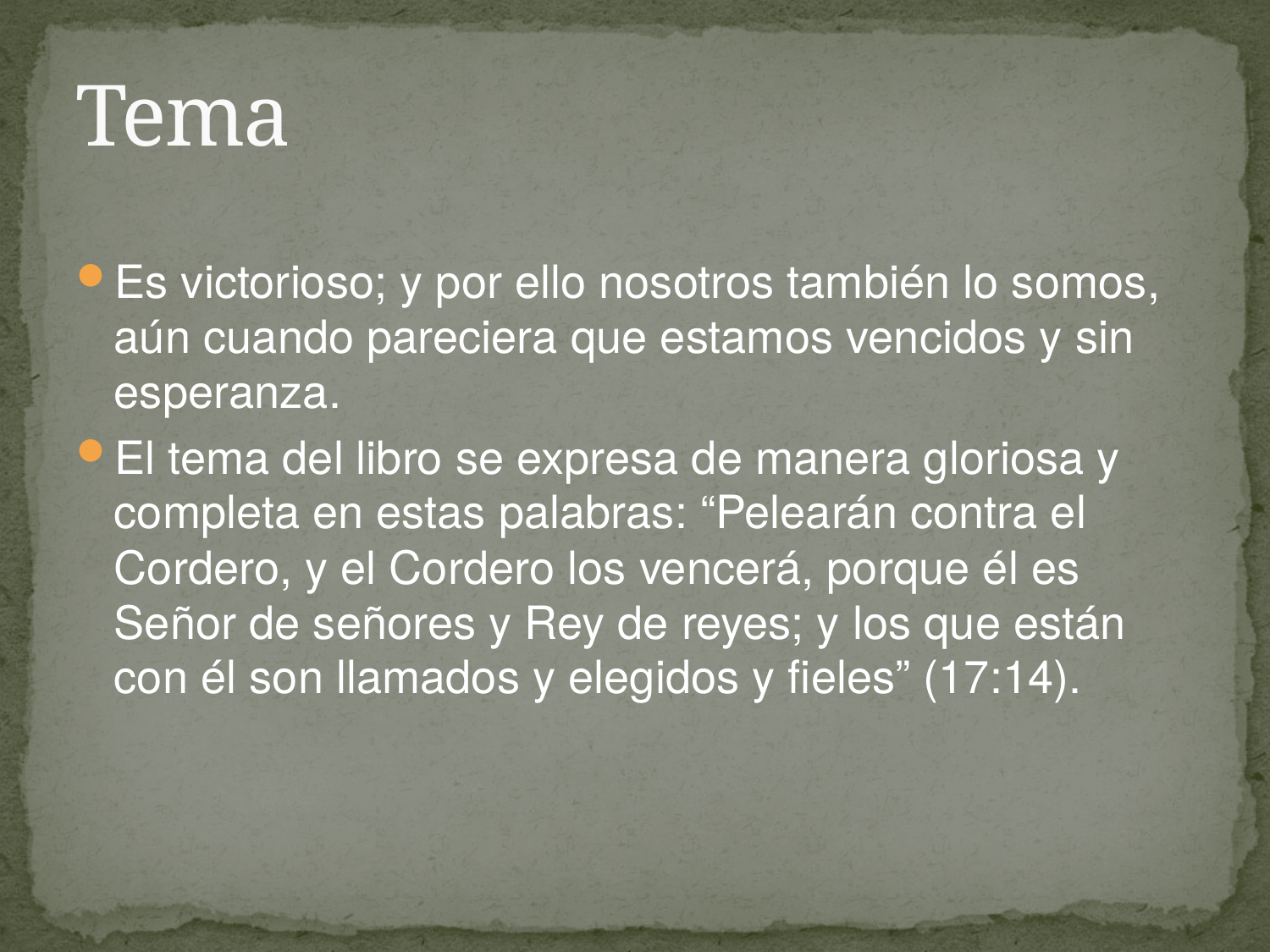

# Tema
Es victorioso; y por ello nosotros también lo somos, aún cuando pareciera que estamos vencidos y sin esperanza.
El tema del libro se expresa de manera gloriosa y completa en estas palabras: “Pelearán contra el Cordero, y el Cordero los vencerá, porque él es Señor de señores y Rey de reyes; y los que están con él son llamados y elegidos y fieles” (17:14).